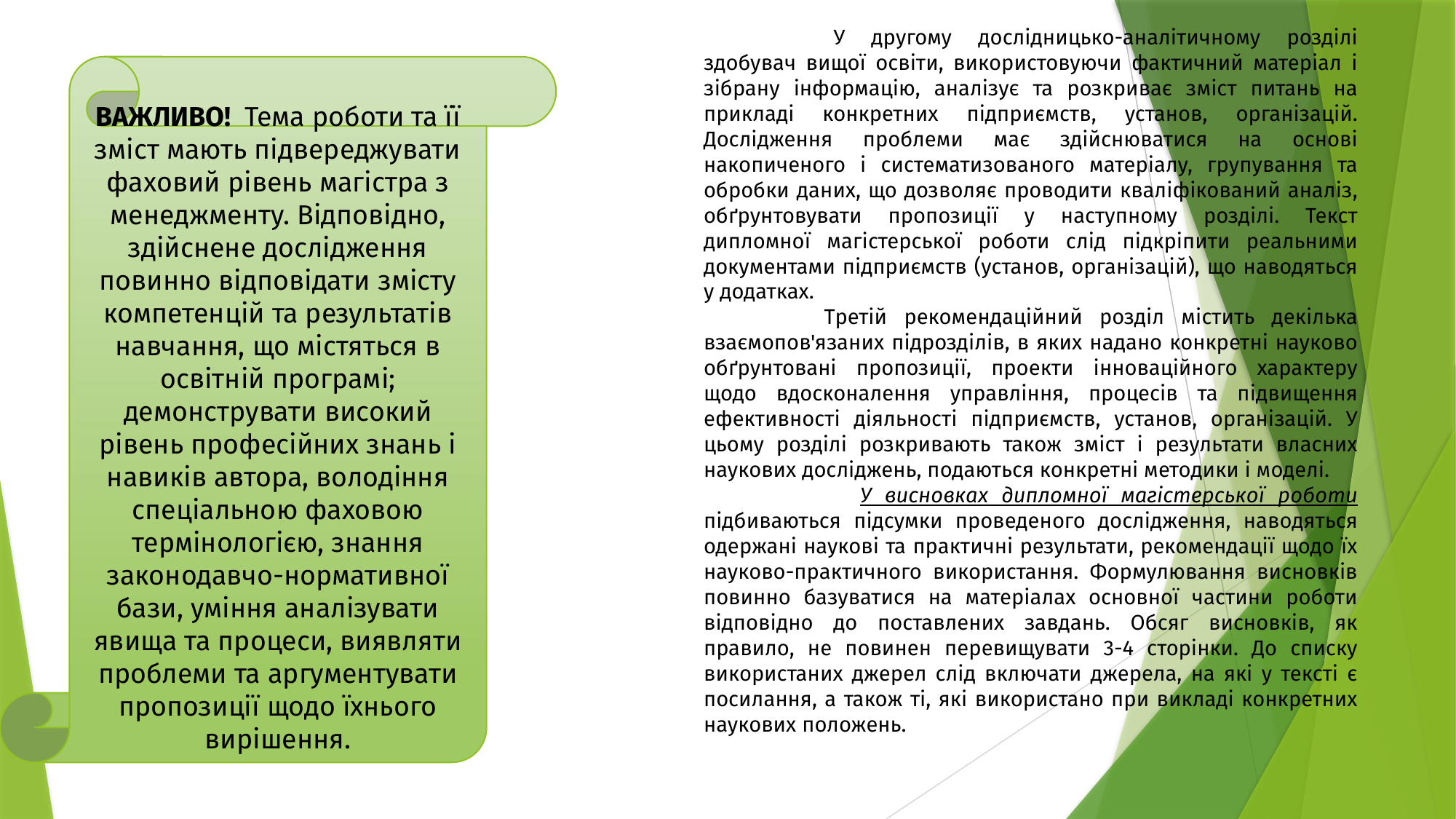

У другому дослідницько-аналітичному розділі здобувач вищої освіти, використовуючи фактичний матеріал і зібрану інформацію, аналізує та розкриває зміст питань на прикладі конкретних підприємств, установ, організацій. Дослідження проблеми має здійснюватися на основі накопиченого і систематизованого матеріалу, групування та обробки даних, що дозволяє проводити кваліфікований аналіз, обґрунтовувати пропозиції у наступному розділі. Текст дипломної магістерської роботи слід підкріпити реальними документами підприємств (установ, організацій), що наводяться у додатках.
 	Третій рекомендаційний розділ містить декілька взаємопов'язаних підрозділів, в яких надано конкретні науково обґрунтовані пропозиції, проекти інноваційного характеру щодо вдосконалення управління, процесів та підвищення ефективності діяльності підприємств, установ, організацій. У цьому розділі розкривають також зміст і результати власних наукових досліджень, подаються конкретні методики і моделі.
      	У висновках дипломної магістерської роботи підбиваються підсумки проведеного дослідження, наводяться одержані наукові та практичні результати, рекомендації щодо їх науково-практичного використання. Формулювання висновків повинно базуватися на матеріалах основної частини роботи відповідно до поставлених завдань. Обсяг висновків, як правило, не повинен перевищувати 3-4 сторінки. До списку використаних джерел слід включати джерела, на які у тексті є посилання, а також ті, які використано при викладі конкретних наукових положень.
ВАЖЛИВО!  Тема роботи та її зміст мають підвереджувати фаховий рівень магістра з менеджменту. Відповідно, здійснене дослідження повинно відповідати змісту компетенцій та результатів навчання, що містяться в освітній програмі; демонструвати високий рівень професійних знань і навиків автора, володіння спеціальною фаховою термінологією, знання законодавчо-нормативної бази, уміння аналізувати явища та процеси, виявляти проблеми та аргументувати пропозиції щодо їхнього вирішення.